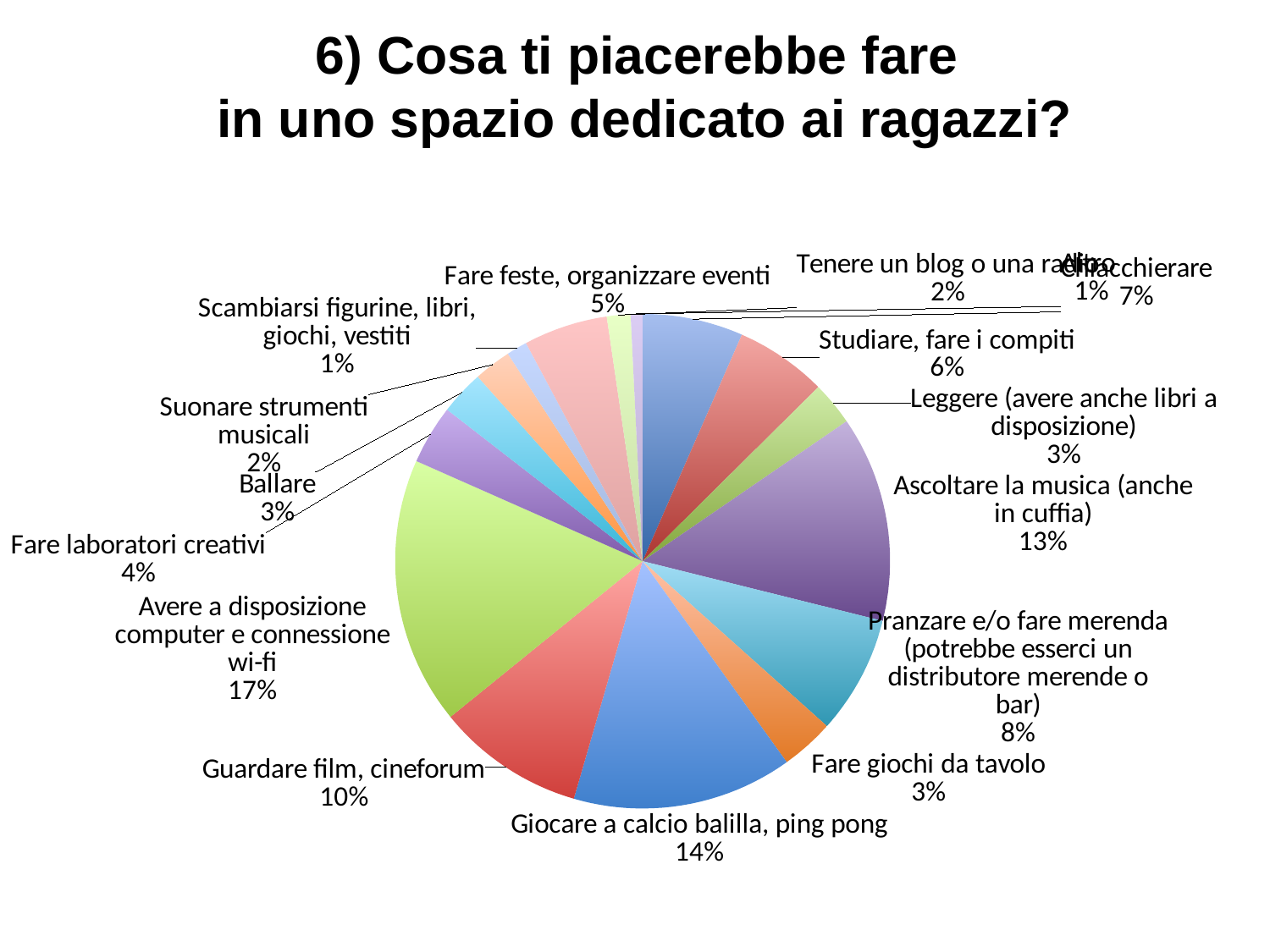

6) Cosa ti piacerebbe fare
in uno spazio dedicato ai ragazzi?

### Chart:

| Category | 6) Cosa ti piacerebbe fare in uno spazio dedicato ai ragazzi? |
|---|---|
| Chiacchierare | 170.0 |
| Studiare, fare i compiti | 155.0 |
| Leggere (avere anche libri a disposizione) | 74.0 |
| Ascoltare la musica (anche in cuffia) | 348.0 |
| Pranzare e/o fare merenda (potrebbe esserci un distributore merende o bar) | 200.0 |
| Fare giochi da tavolo | 90.0 |
| Giocare a calcio balilla, ping pong | 372.0 |
| Guardare film, cineforum | 250.0 |
| Avere a disposizione computer e connessione wi-fi | 452.0 |
| Fare laboratori creativi | 100.0 |
| Ballare | 75.0 |
| Suonare strumenti musicali | 63.0 |
| Scambiarsi figurine, libri, giochi, vestiti | 35.0 |
| Fare feste, organizzare eventi | 142.0 |
| Tenere un blog o una radio | 40.0 |
| Altro  | 20.0 |